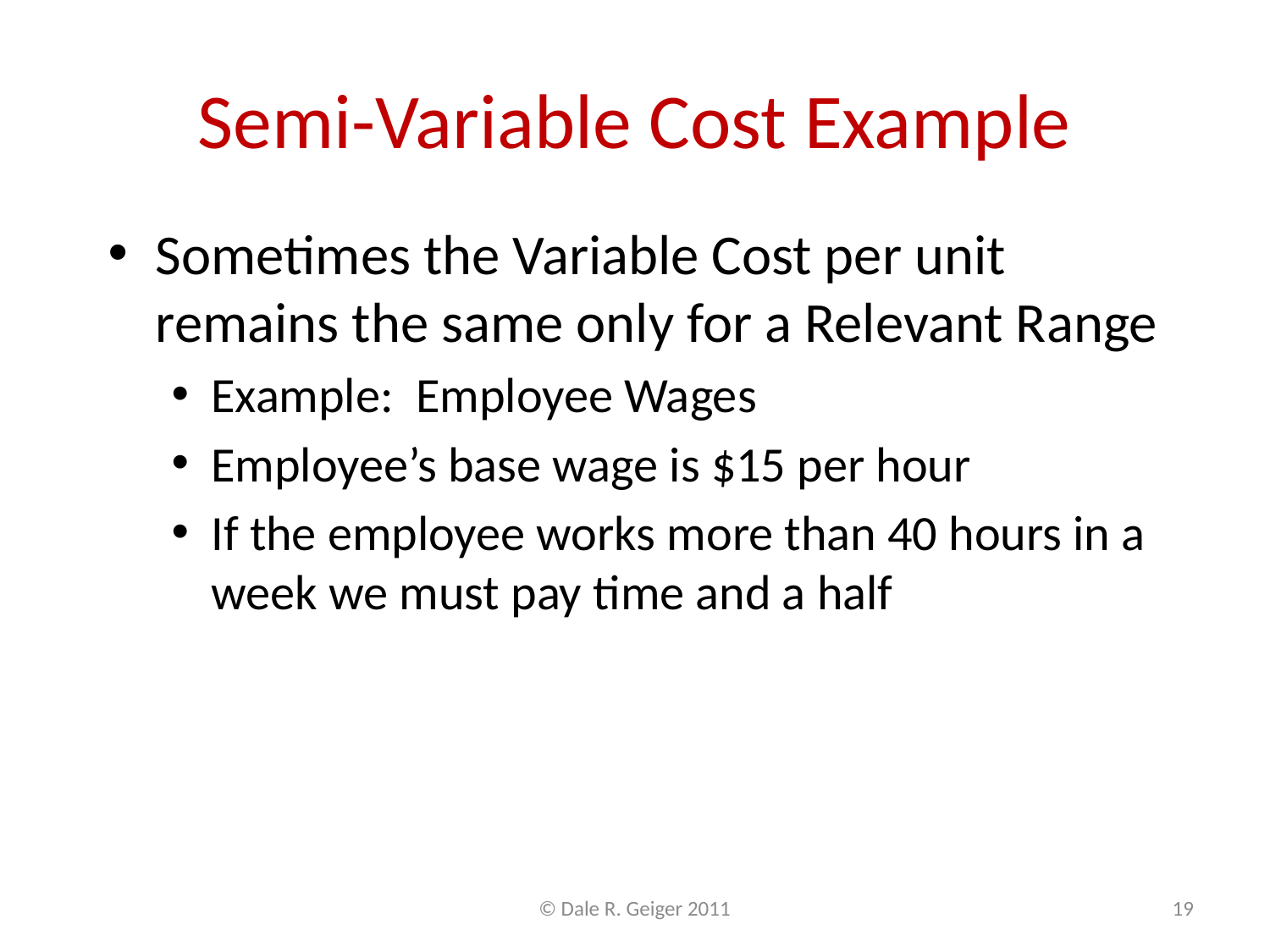

# Semi-Variable Cost Example
Sometimes the Variable Cost per unit remains the same only for a Relevant Range
Example:  Employee Wages
Employee’s base wage is $15 per hour
If the employee works more than 40 hours in a week we must pay time and a half
© Dale R. Geiger 2011
19